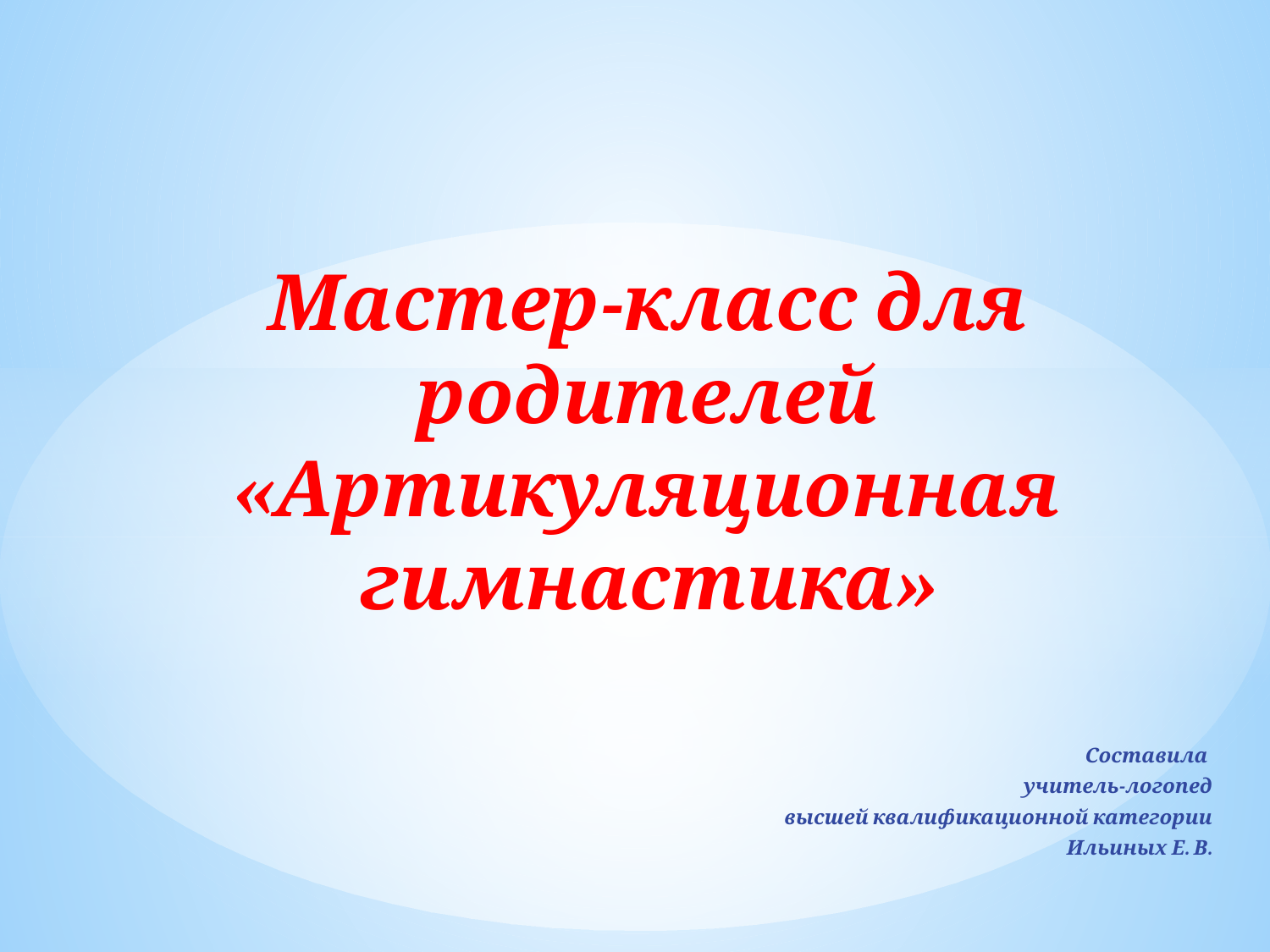

# Мастер-класс для родителей «Артикуляционная гимнастика»
Составила
учитель-логопед
 высшей квалификационной категории
 Ильиных Е. В.